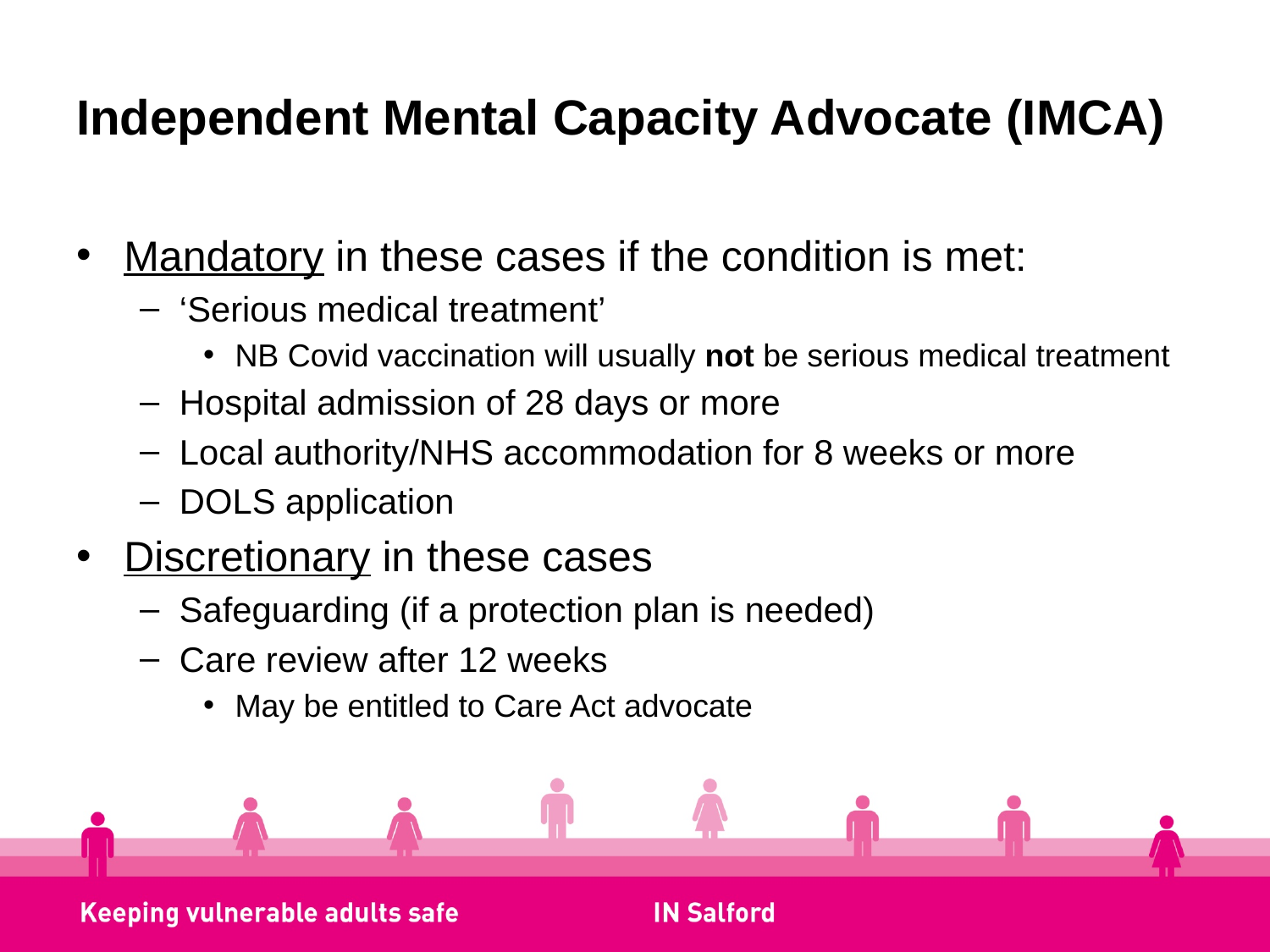

# Independent Mental Capacity Advocate (IMCA)
Mandatory in these cases if the condition is met:
‘Serious medical treatment’
NB Covid vaccination will usually not be serious medical treatment
Hospital admission of 28 days or more
Local authority/NHS accommodation for 8 weeks or more
DOLS application
Discretionary in these cases
Safeguarding (if a protection plan is needed)
Care review after 12 weeks
May be entitled to Care Act advocate